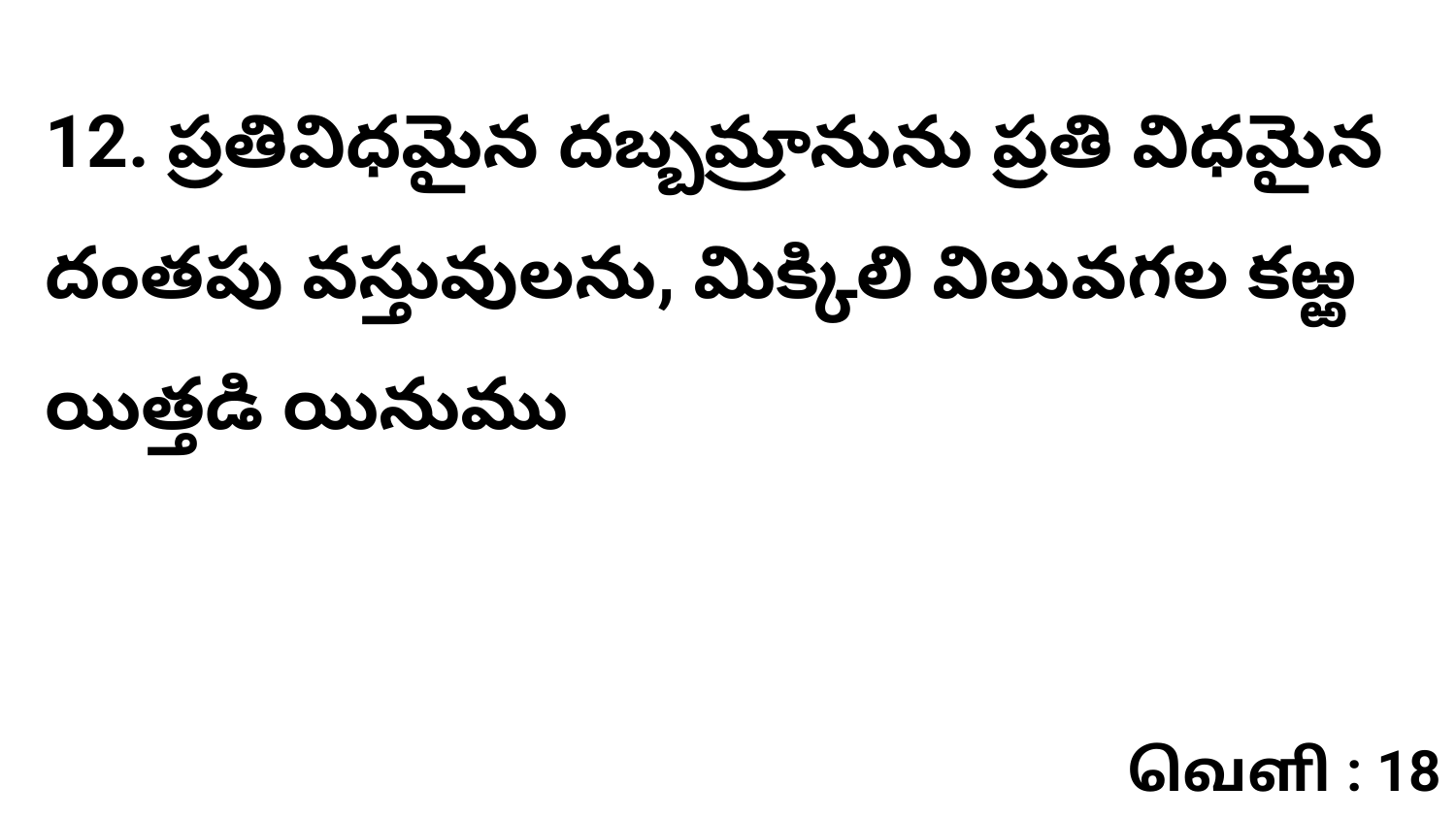

12. ప్రతివిధమైన దబ్బమ్రానును ప్రతి విధమైన దంతపు వస్తువులను, మిక్కిలి విలువగల కఱ్ఱ యిత్తడి యినుము
வெளி : 18